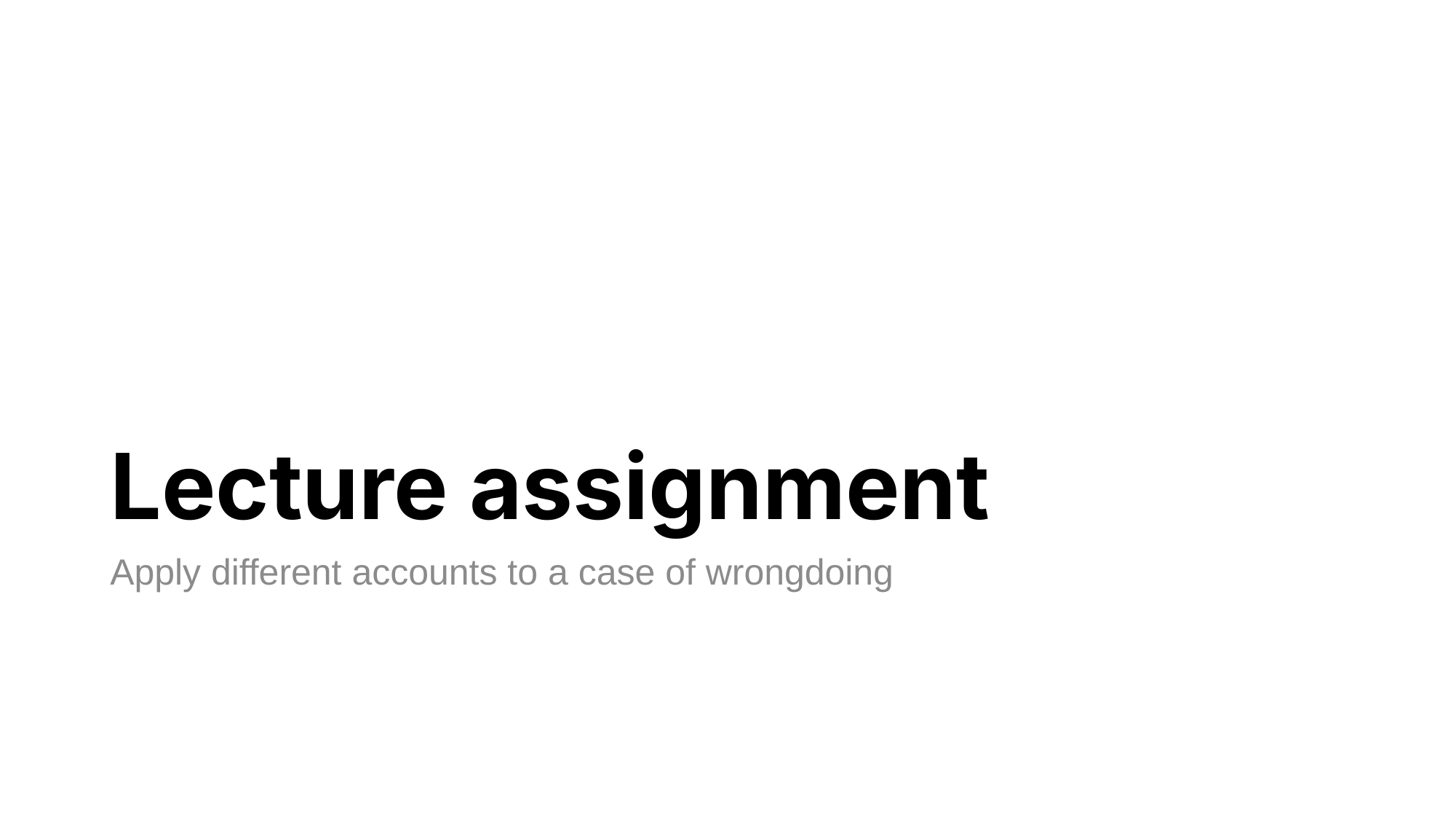

# Lecture assignment
Apply different accounts to a case of wrongdoing